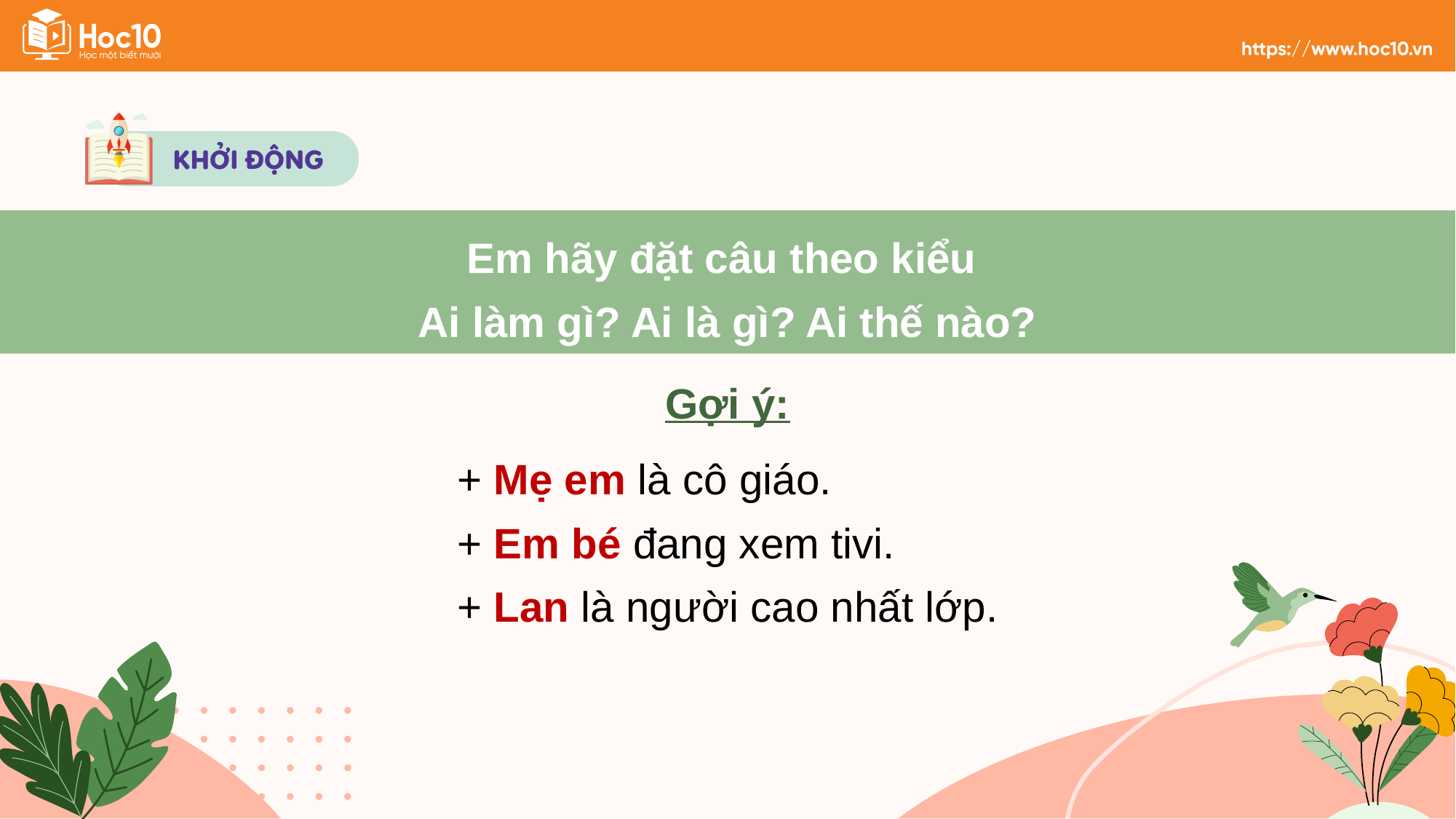

Em hãy đặt câu theo kiểu
Ai làm gì? Ai là gì? Ai thế nào?
Gợi ý:
+ Mẹ em là cô giáo.
+ Em bé đang xem tivi.
+ Lan là người cao nhất lớp.